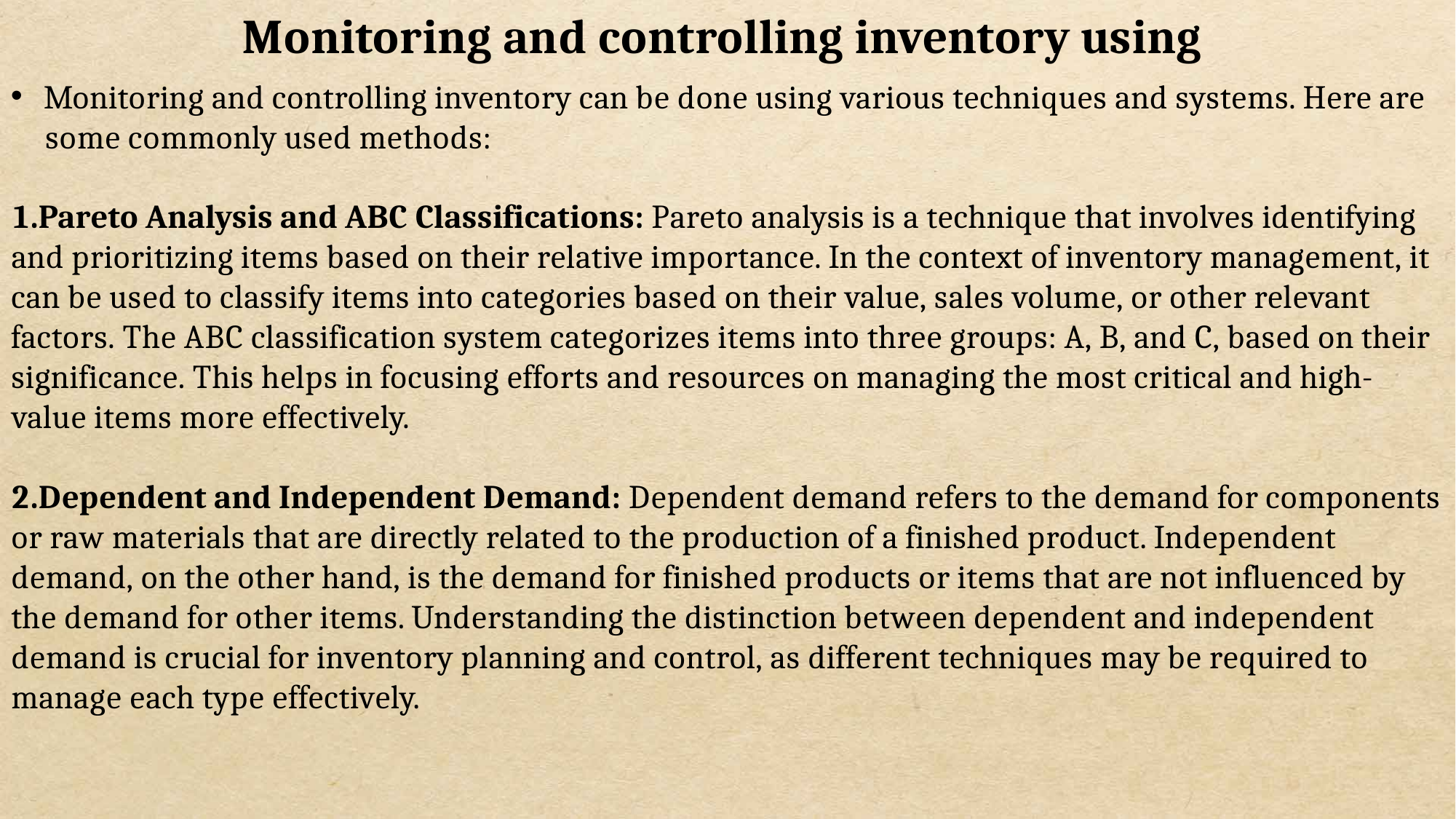

Monitoring and controlling inventory using
Monitoring and controlling inventory can be done using various techniques and systems. Here are some commonly used methods:

Pareto Analysis and ABC Classifications: Pareto analysis is a technique that involves identifying and prioritizing items based on their relative importance. In the context of inventory management, it can be used to classify items into categories based on their value, sales volume, or other relevant factors. The ABC classification system categorizes items into three groups: A, B, and C, based on their significance. This helps in focusing efforts and resources on managing the most critical and high-value items more effectively.

Dependent and Independent Demand: Dependent demand refers to the demand for components or raw materials that are directly related to the production of a finished product. Independent demand, on the other hand, is the demand for finished products or items that are not influenced by the demand for other items. Understanding the distinction between dependent and independent demand is crucial for inventory planning and control, as different techniques may be required to manage each type effectively.